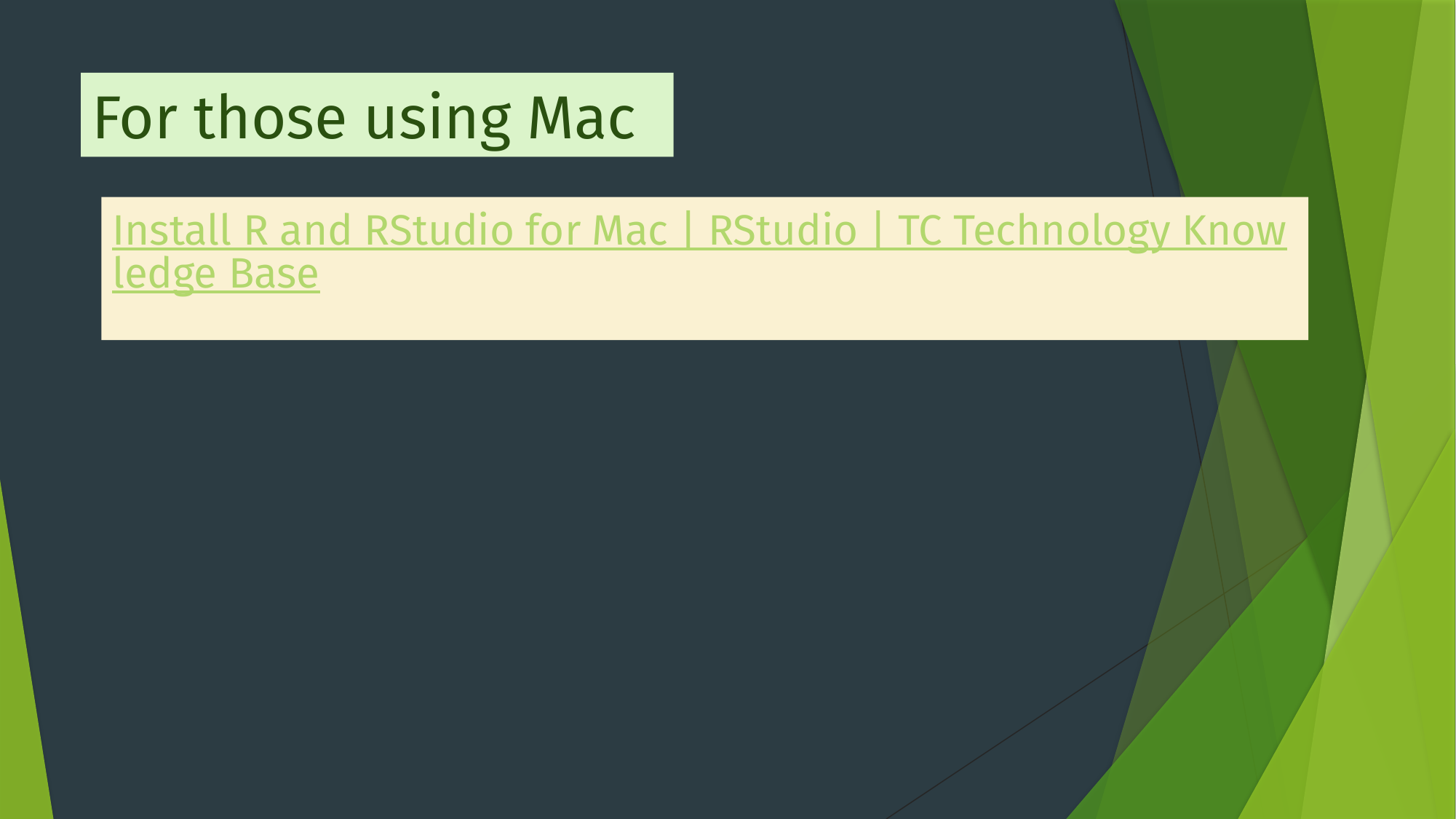

For those using Mac
Install R and RStudio for Mac | RStudio | TC Technology Knowledge Base